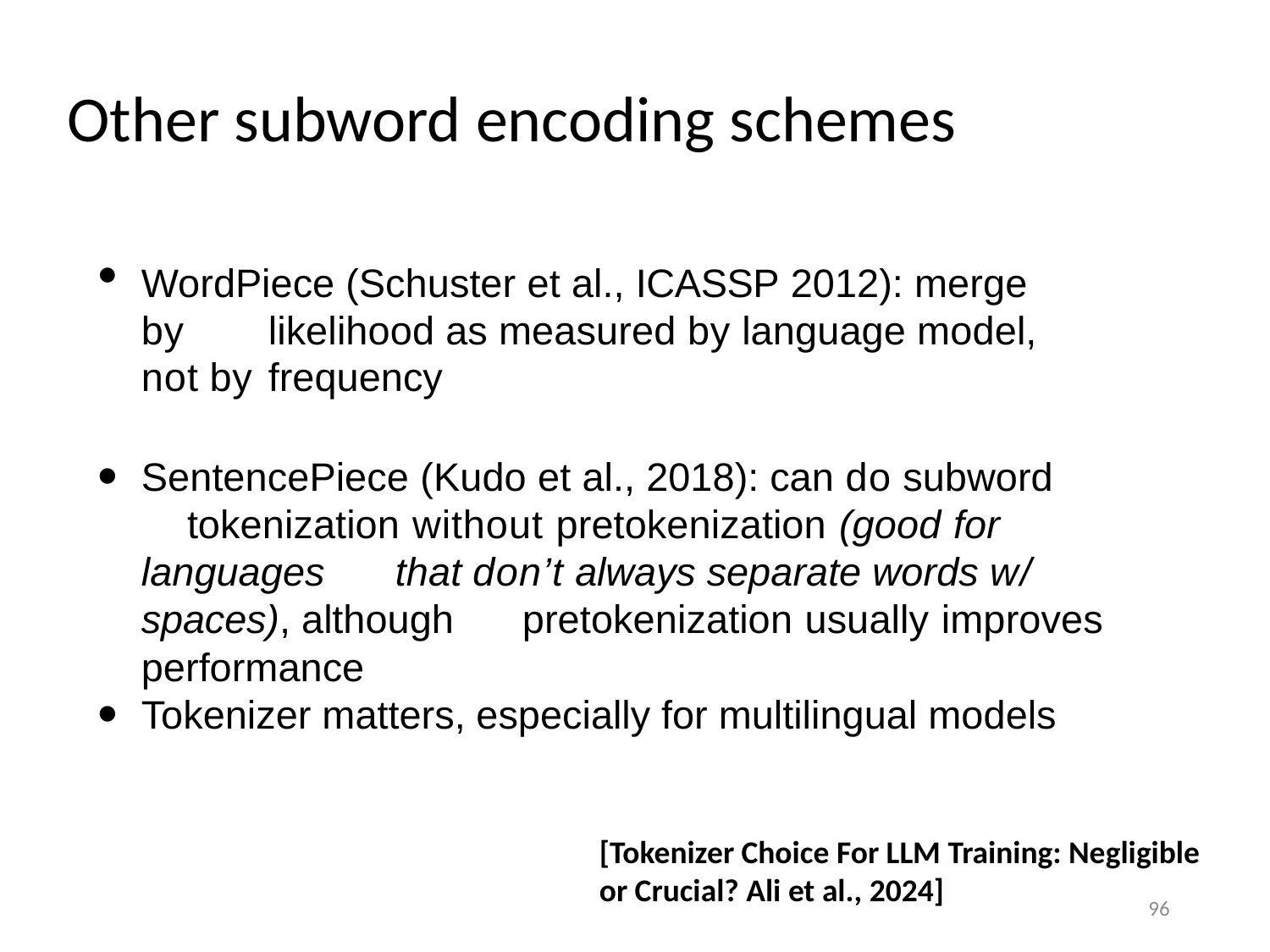

# Other subword encoding schemes
WordPiece (Schuster et al., ICASSP 2012): merge by 	likelihood as measured by language model, not by 	frequency

SentencePiece (Kudo et al., 2018): can do subword 	tokenization without pretokenization (good for languages 	that don’t always separate words w/ spaces), although 	pretokenization usually improves performance
Tokenizer matters, especially for multilingual models
[Tokenizer Choice For LLM Training: Negligible or Crucial? Ali et al., 2024]
96